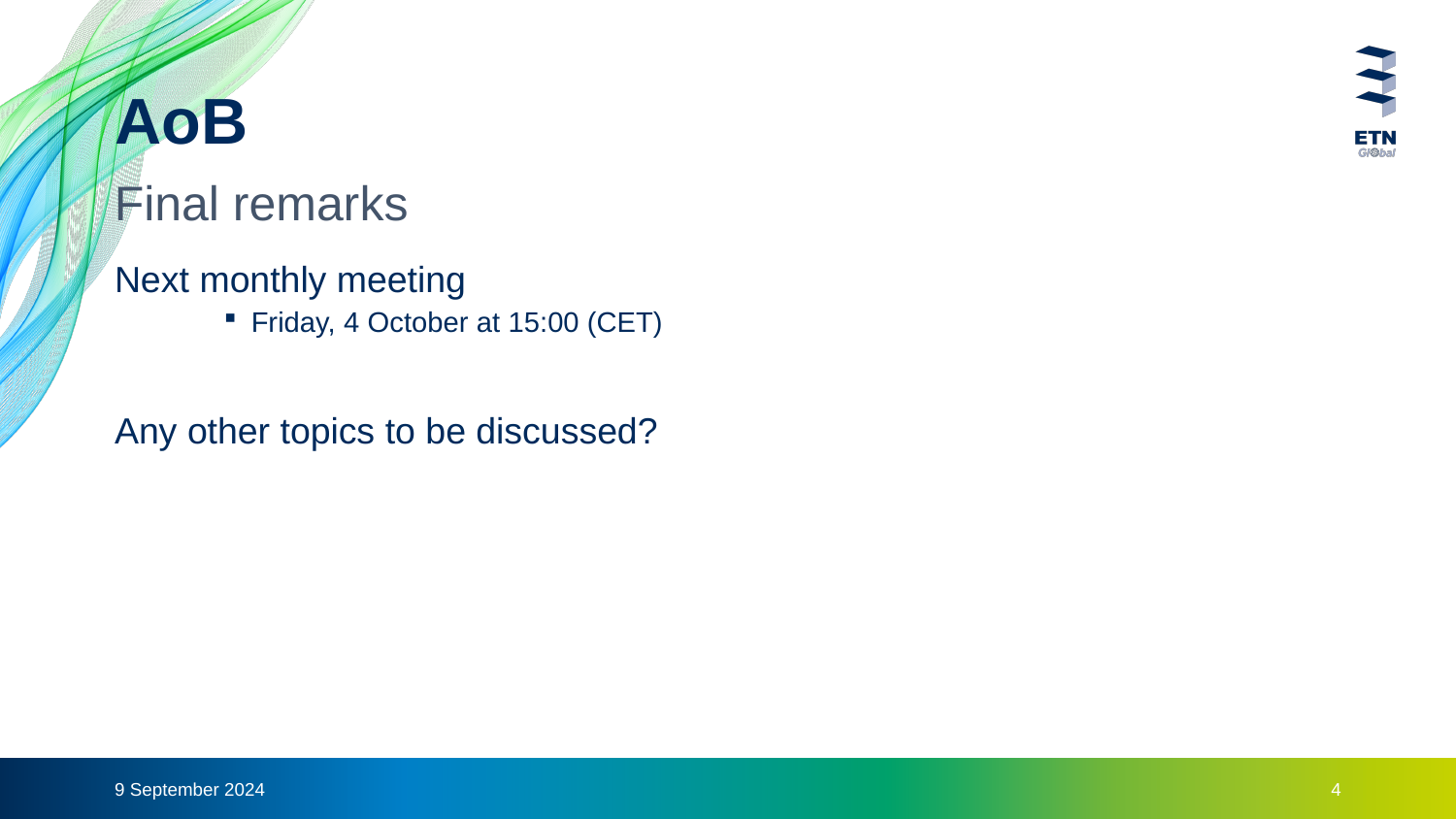

# AoB
Final remarks
Next monthly meeting
Friday, 4 October at 15:00 (CET)

Any other topics to be discussed?

9 September 2024

4